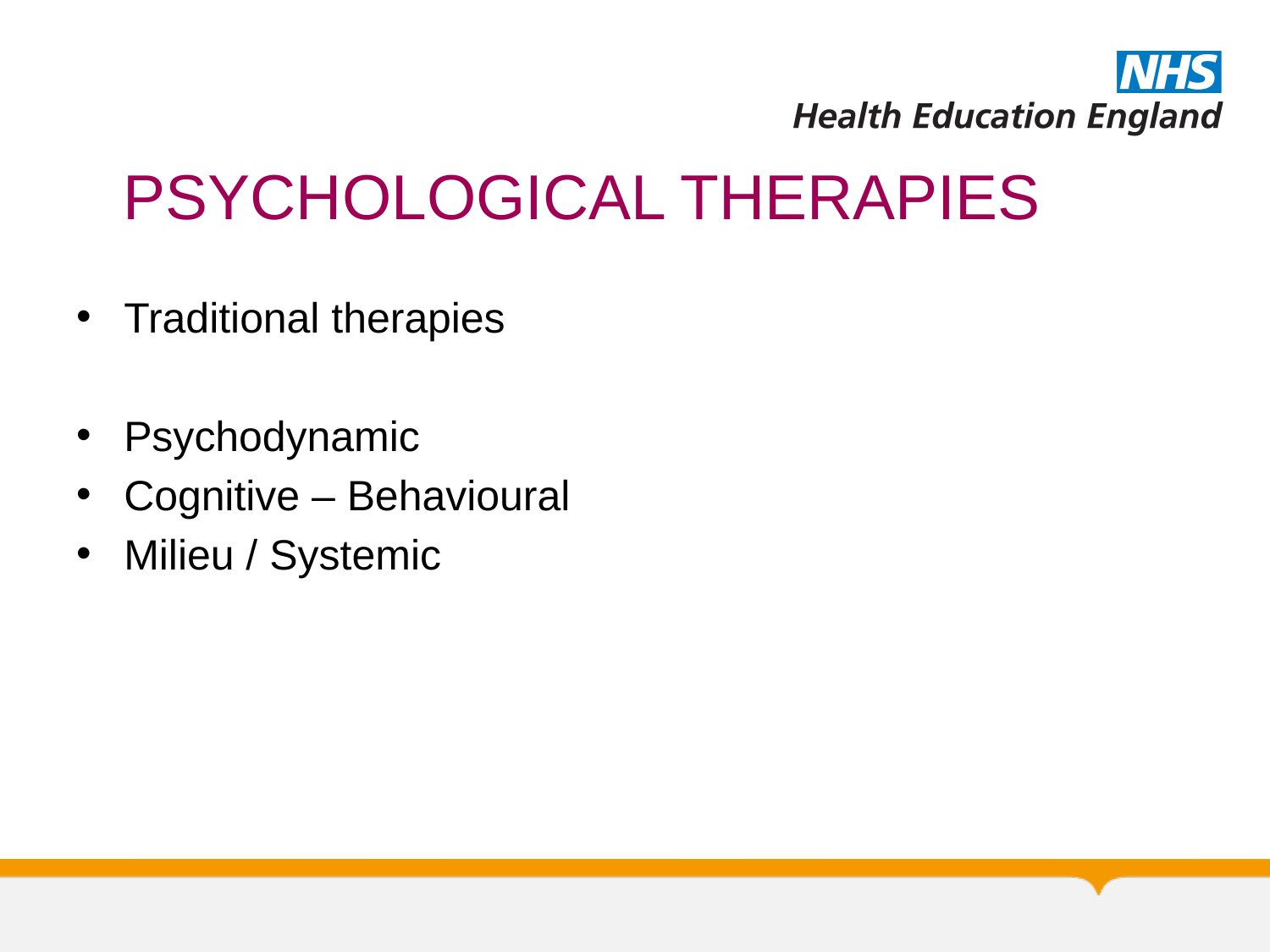

# PSYCHOLOGICAL THERAPIES
Traditional therapies

Psychodynamic
Cognitive – Behavioural
Milieu / Systemic